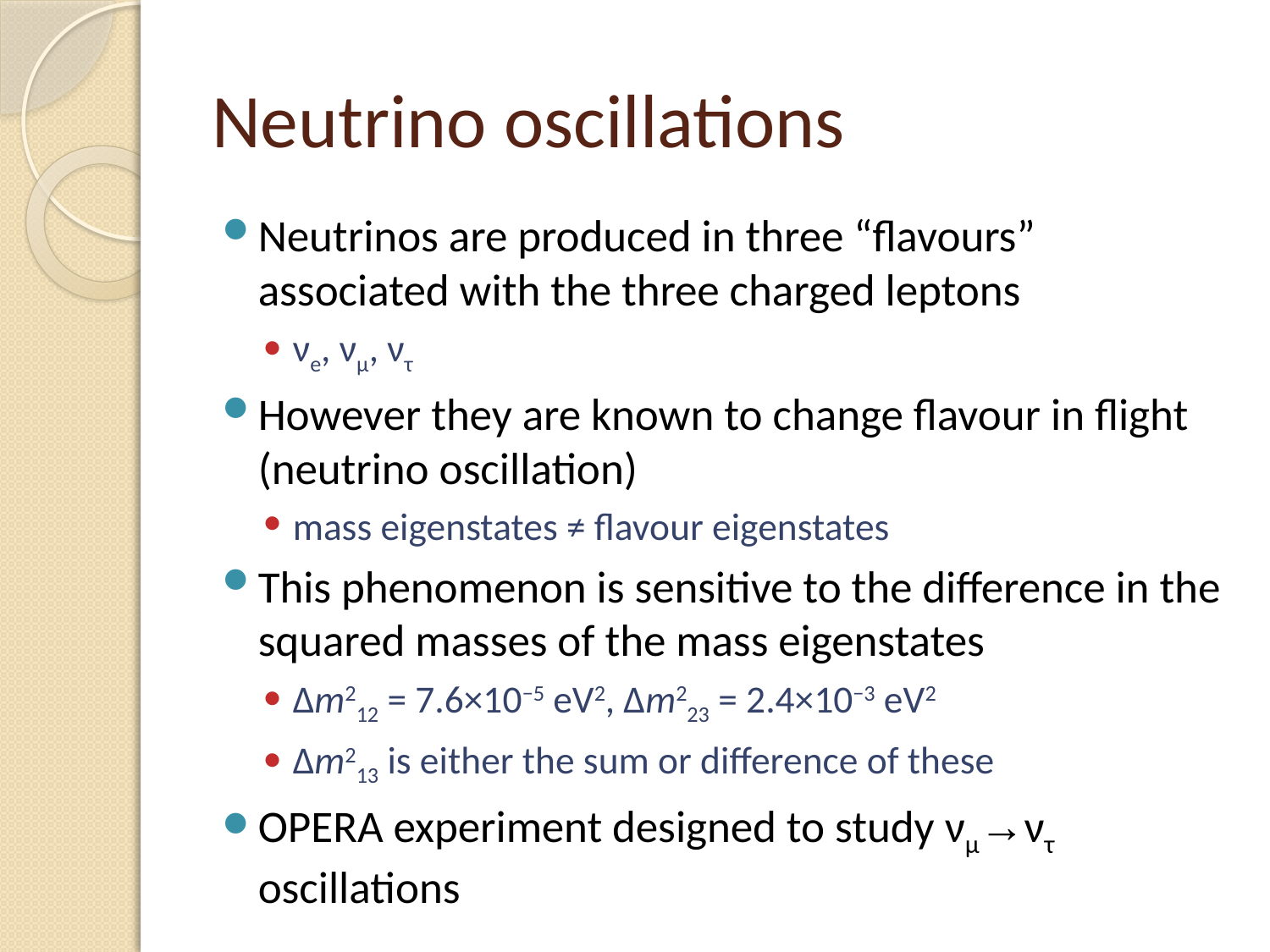

# Neutrino oscillations
Neutrinos are produced in three “flavours” associated with the three charged leptons
νe, νμ, ντ
However they are known to change flavour in flight (neutrino oscillation)
mass eigenstates ≠ flavour eigenstates
This phenomenon is sensitive to the difference in the squared masses of the mass eigenstates
Δm212 = 7.6×10−5 eV2, Δm223 = 2.4×10−3 eV2
Δm213 is either the sum or difference of these
OPERA experiment designed to study νμ→ντ oscillations